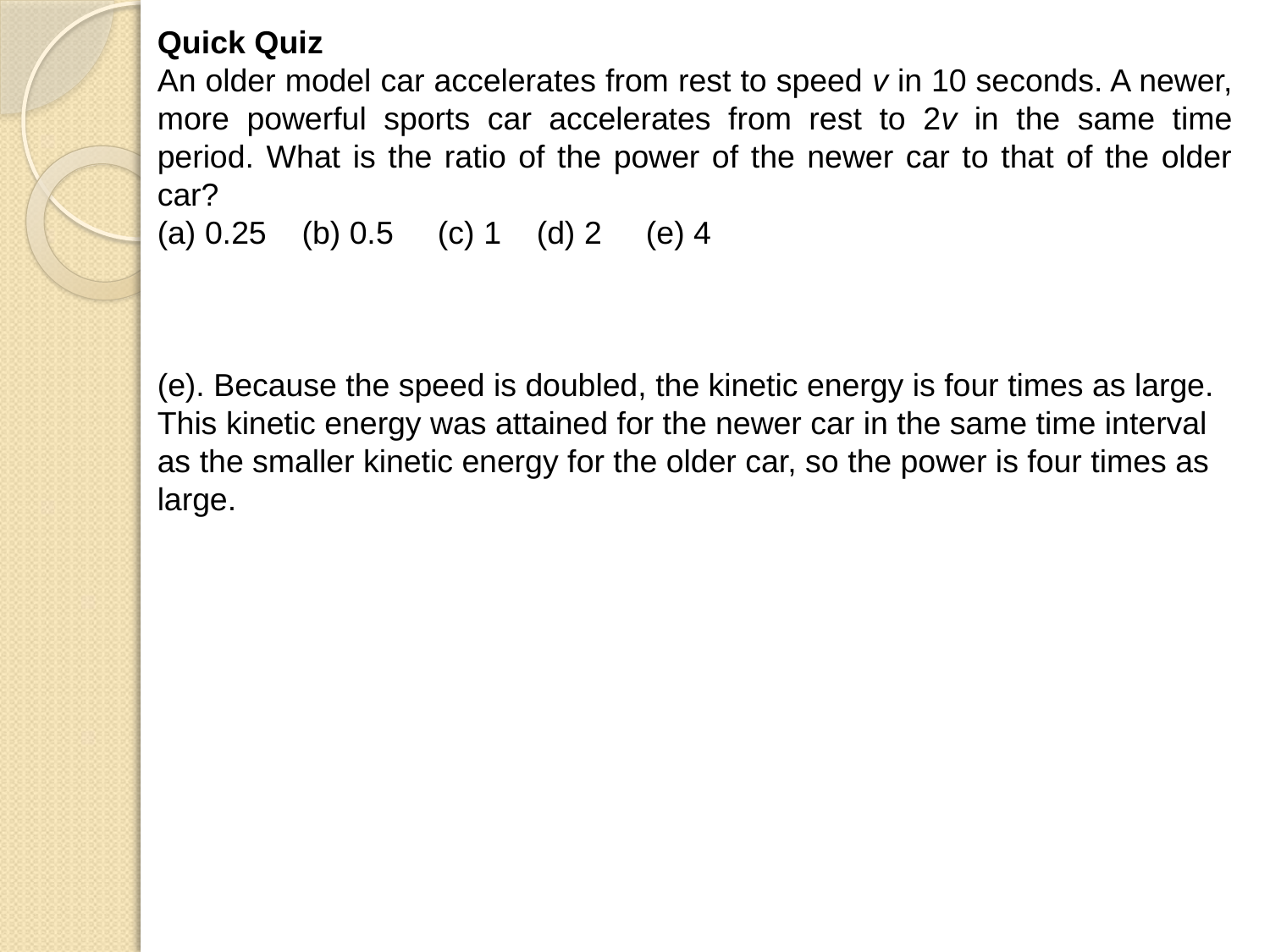

Quick Quiz
An older model car accelerates from rest to speed v in 10 seconds. A newer, more powerful sports car accelerates from rest to 2v in the same time period. What is the ratio of the power of the newer car to that of the older car?
0.25    (b) 0.5     (c) 1    (d) 2     (e) 4

(e). Because the speed is doubled, the kinetic energy is four times as large. This kinetic energy was attained for the newer car in the same time interval as the smaller kinetic energy for the older car, so the power is four times as large.